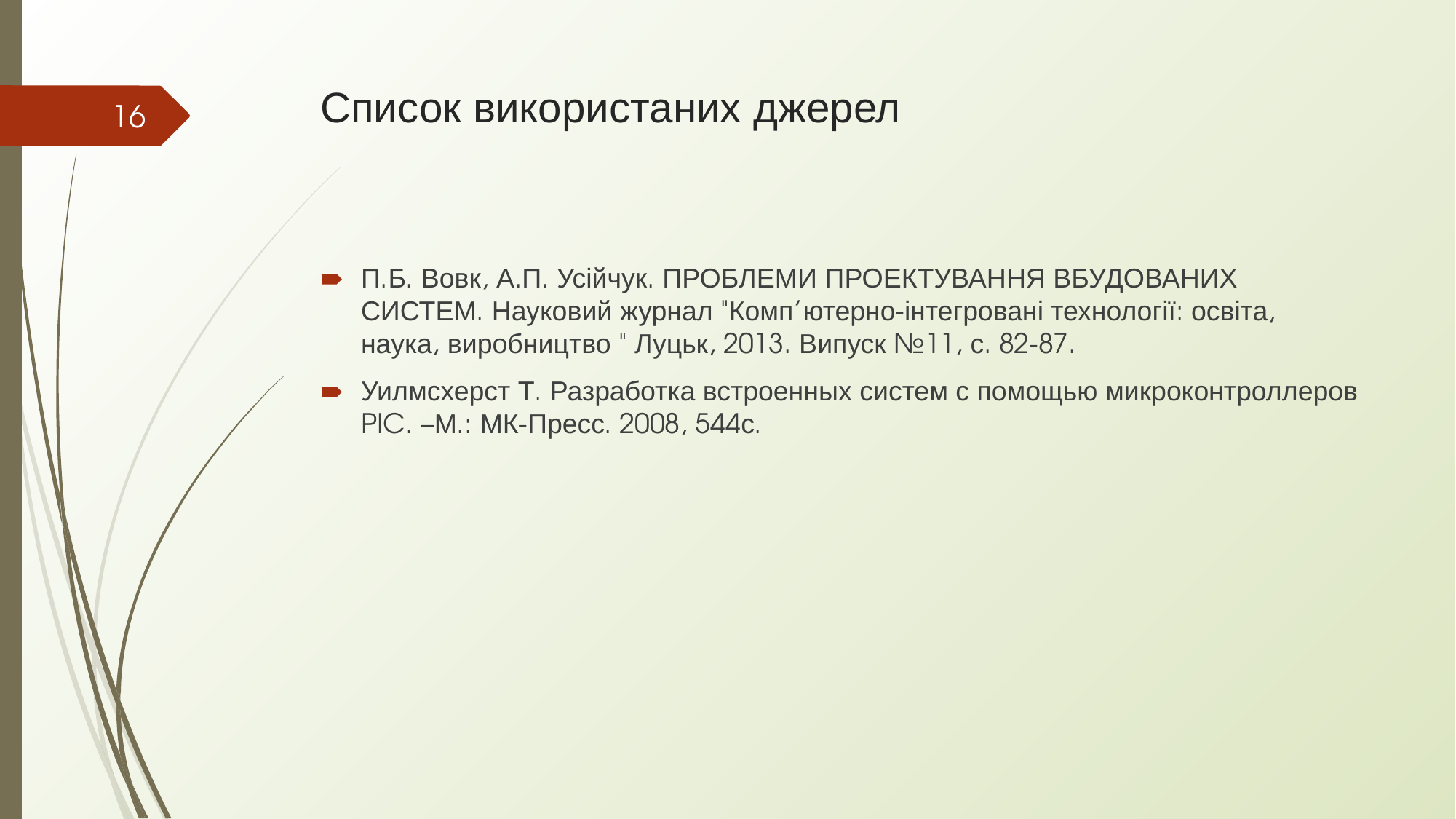

# Список використаних джерел
16
П.Б. Вовк, А.П. Усійчук. ПРОБЛЕМИ ПРОЕКТУВАННЯ ВБУДОВАНИХ СИСТЕМ. Науковий журнал "Комп’ютерно-інтегровані технології: освіта, наука, виробництво " Луцьк, 2013. Випуск №11, с. 82-87.
Уилмсхерст Т. Разработка встроенных систем с помощью микроконтроллеров PIC. –М.: МК-Пресс. 2008, 544с.